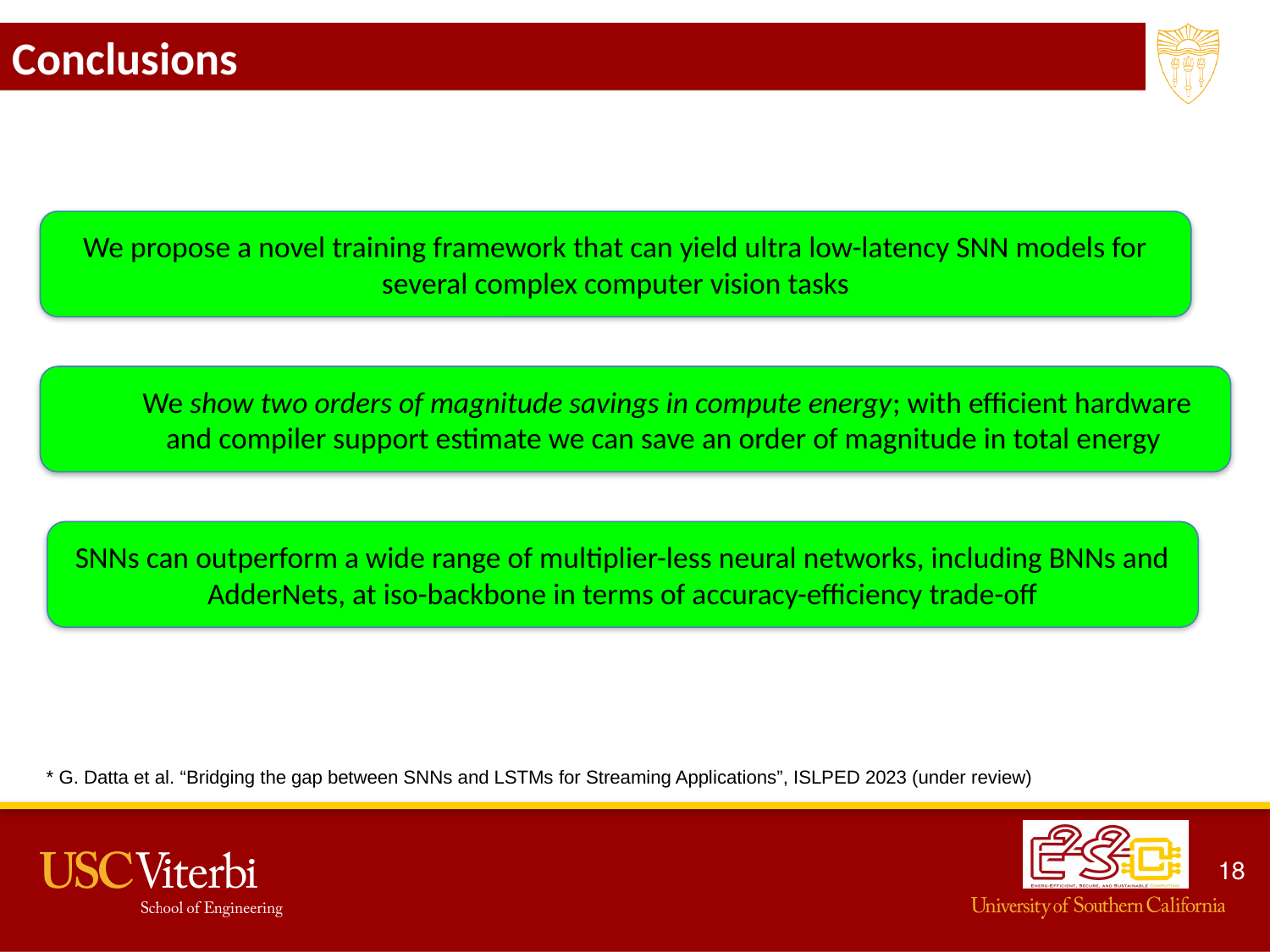

Conclusions
We propose a novel training framework that can yield ultra low-latency SNN models for several complex computer vision tasks
We show two orders of magnitude savings in compute energy; with efficient hardware and compiler support estimate we can save an order of magnitude in total energy
SNNs can outperform a wide range of multiplier-less neural networks, including BNNs and AdderNets, at iso-backbone in terms of accuracy-efficiency trade-off
* G. Datta et al. “Bridging the gap between SNNs and LSTMs for Streaming Applications”, ISLPED 2023 (under review)